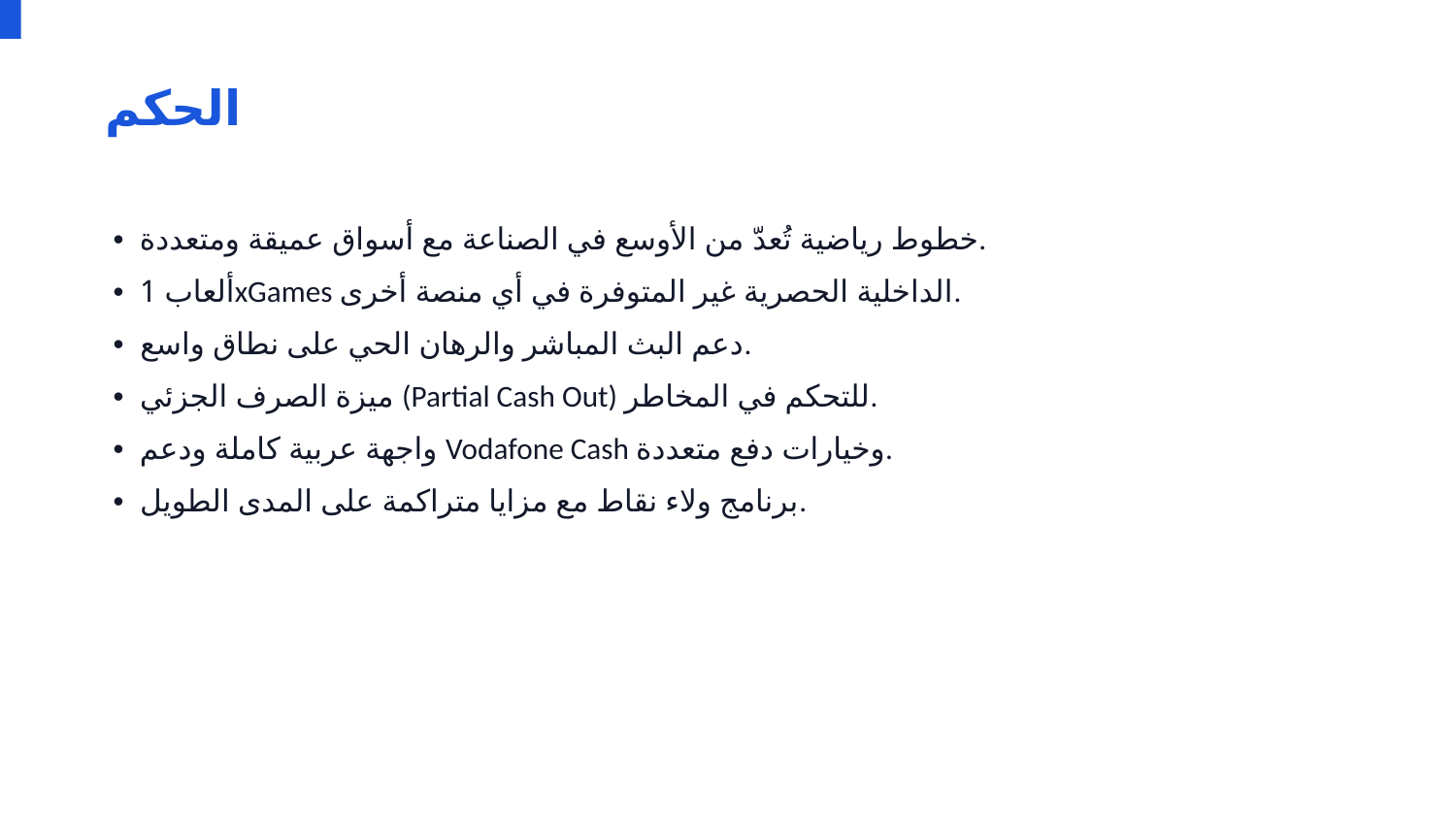

الحكم
•  خطوط رياضية تُعدّ من الأوسع في الصناعة مع أسواق عميقة ومتعددة.
•  ألعاب 1xGames الداخلية الحصرية غير المتوفرة في أي منصة أخرى.
•  دعم البث المباشر والرهان الحي على نطاق واسع.
•  ميزة الصرف الجزئي (Partial Cash Out) للتحكم في المخاطر.
•  واجهة عربية كاملة ودعم Vodafone Cash وخيارات دفع متعددة.
•  برنامج ولاء نقاط مع مزايا متراكمة على المدى الطويل.